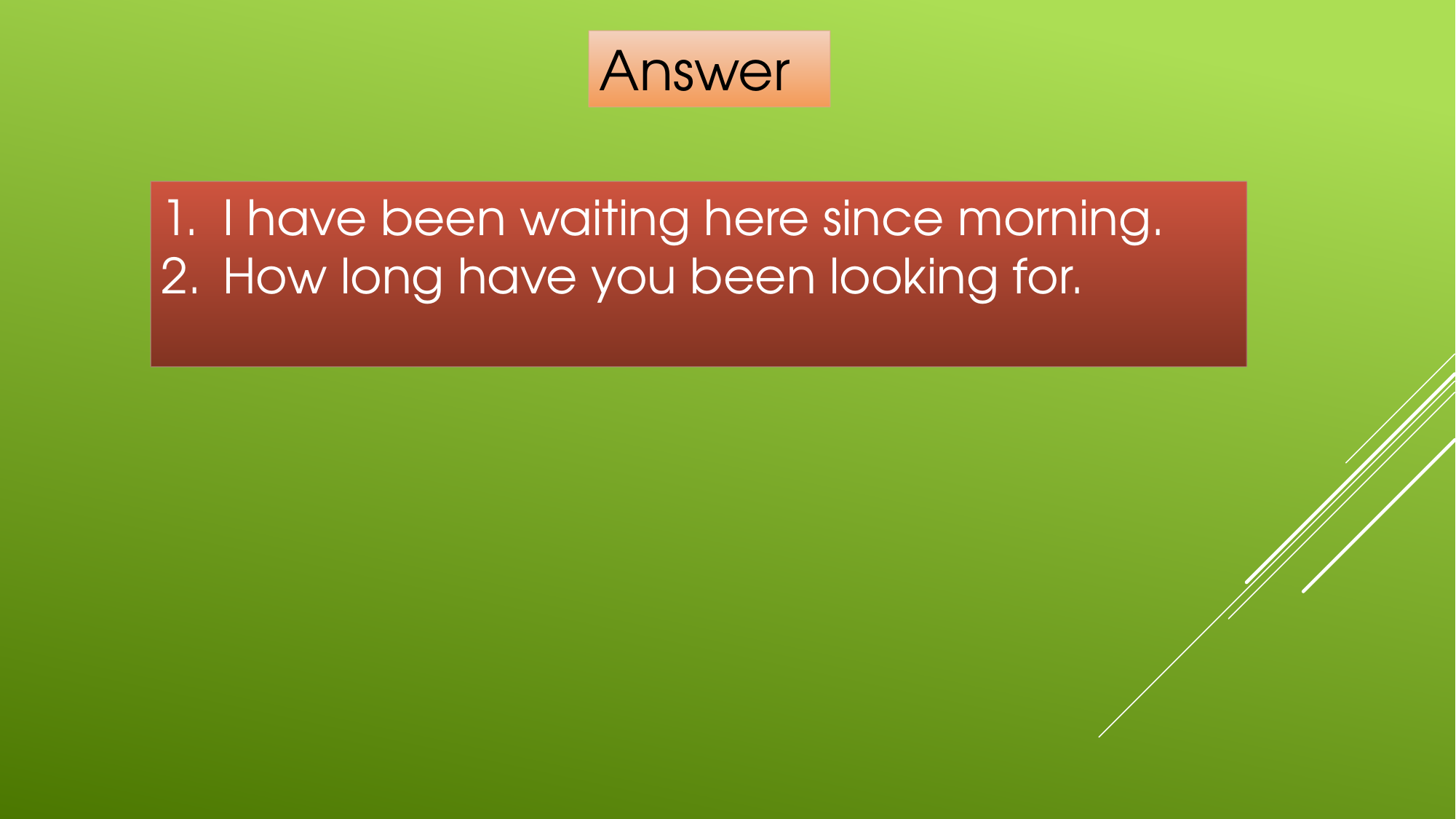

Answer
I have been waiting here since morning.
How long have you been looking for.